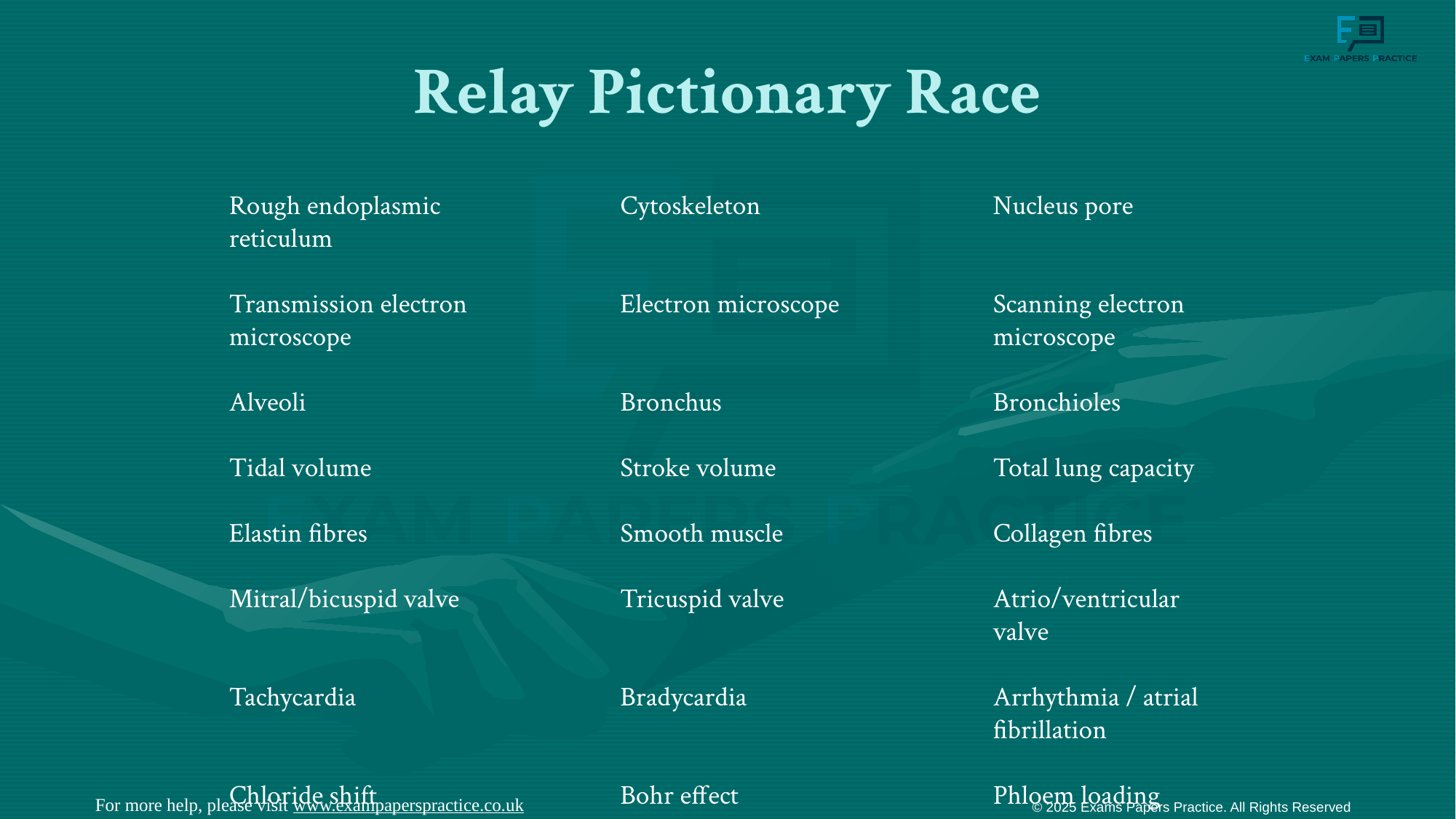

# Relay Pictionary Race
Rough endoplasmic reticulum

Transmission electron microscope

Alveoli

Tidal volume

Elastin fibres

Mitral/bicuspid valve

Tachycardia

Chloride shift
Cytoskeleton

Electron microscope

Bronchus

Stroke volume

Smooth muscle

Tricuspid valve

Bradycardia

Bohr effect
Nucleus pore

Scanning electron microscope

Bronchioles

Total lung capacity

Collagen fibres

Atrio/ventricular valve

Arrhythmia / atrial fibrillation

Phloem loading